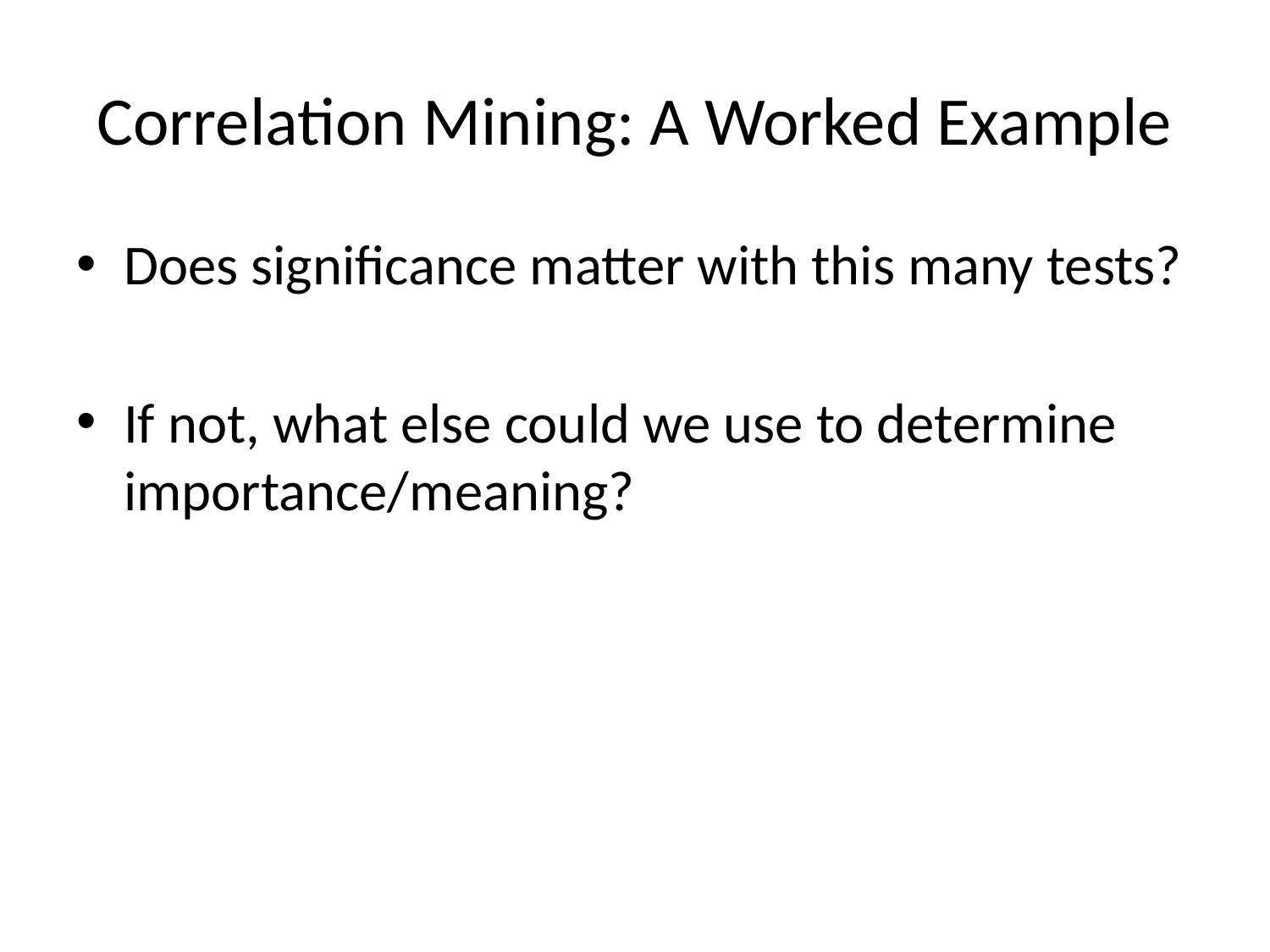

# Correlation Mining: A Worked Example
Does significance matter with this many tests?

If not, what else could we use to determine importance/meaning?